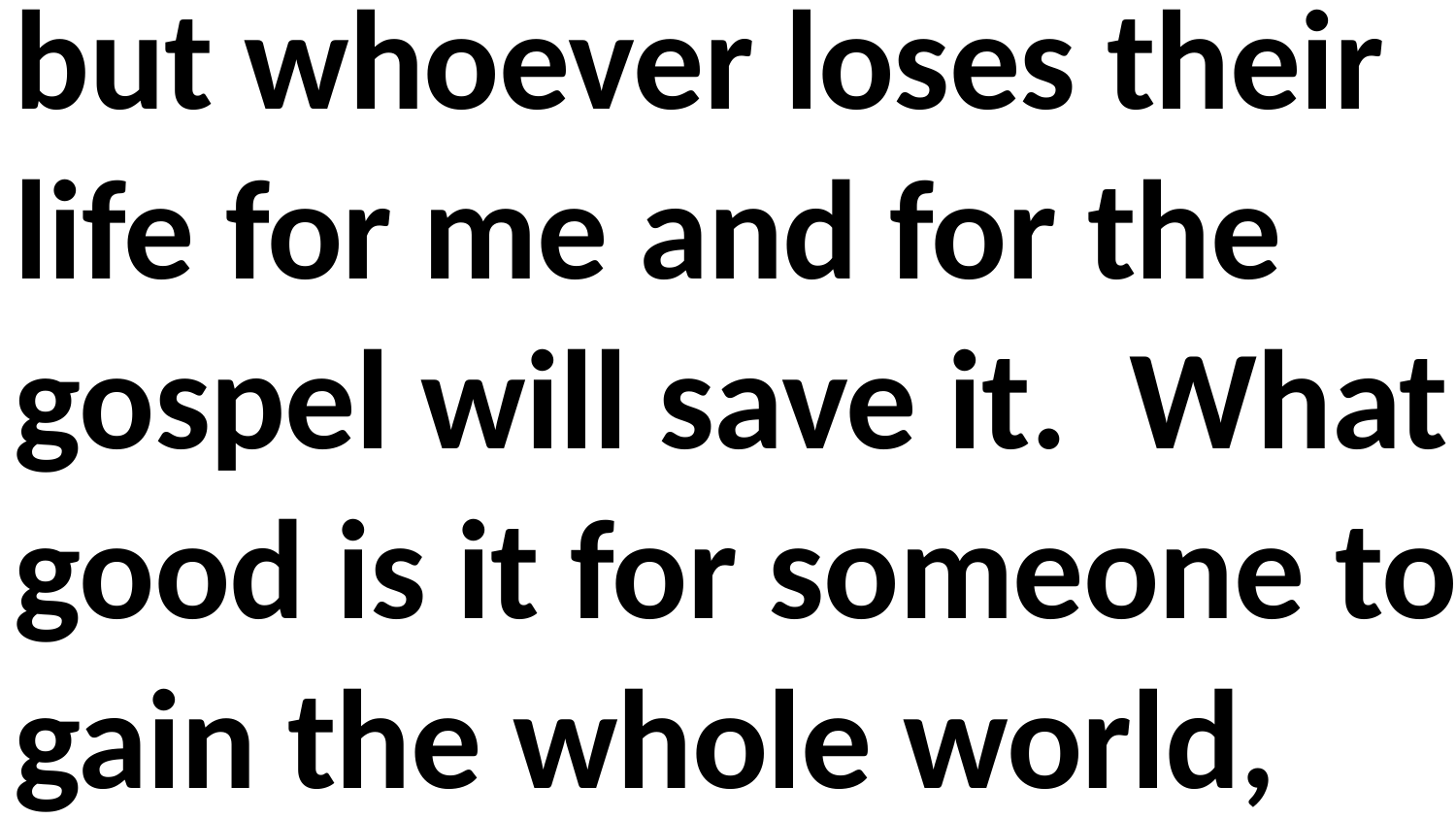

but whoever loses their life for me and for the gospel will save it.  What good is it for someone to gain the whole world,
yet forfeit their soul?  Or what can anyone give in exchange for their soul?”